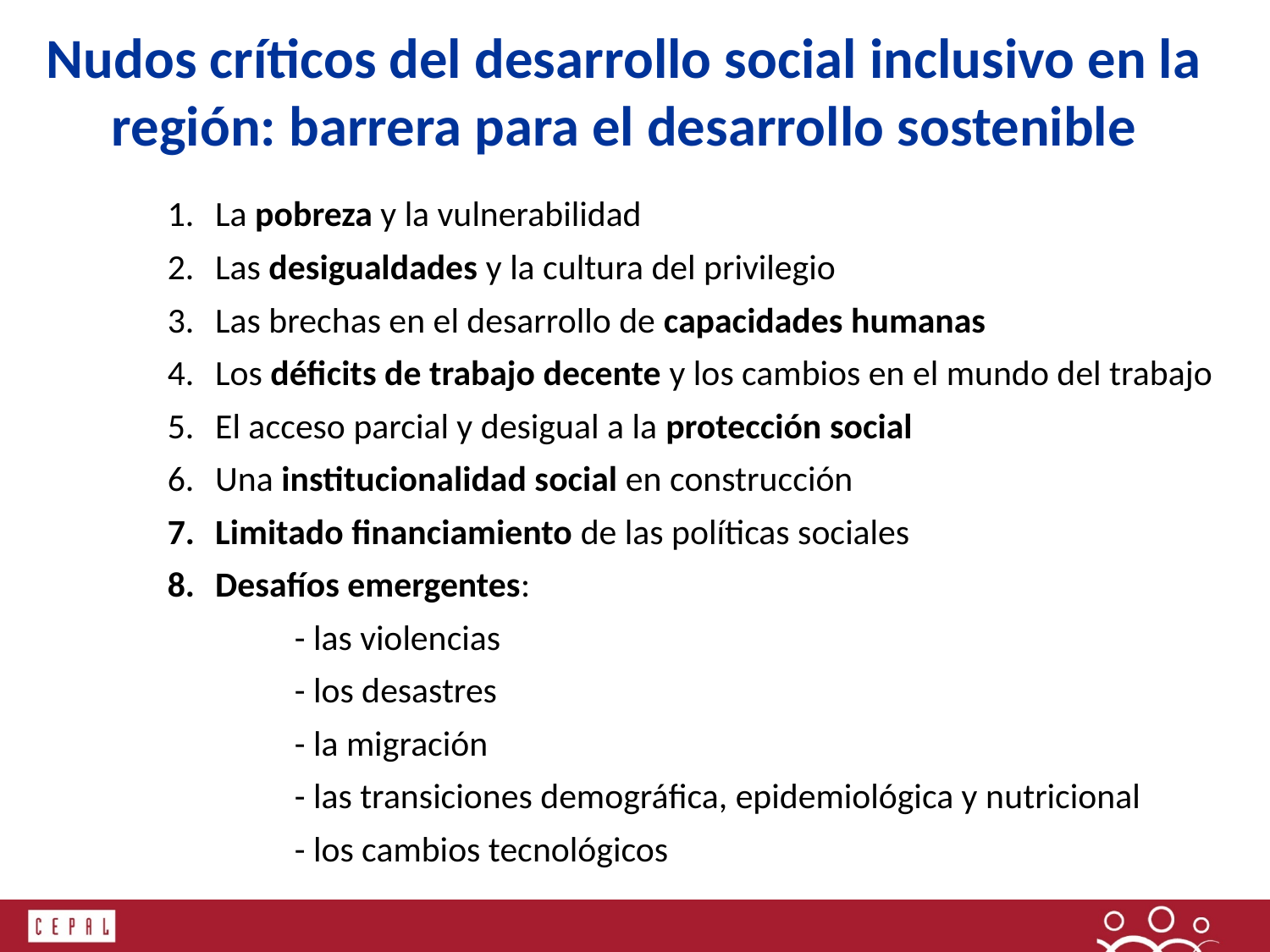

# Nudos críticos del desarrollo social inclusivo en la región: barrera para el desarrollo sostenible
La pobreza y la vulnerabilidad
Las desigualdades y la cultura del privilegio
Las brechas en el desarrollo de capacidades humanas
Los déficits de trabajo decente y los cambios en el mundo del trabajo
El acceso parcial y desigual a la protección social
Una institucionalidad social en construcción
Limitado financiamiento de las políticas sociales
Desafíos emergentes:
	- las violencias
	- los desastres
	- la migración
	- las transiciones demográfica, epidemiológica y nutricional
- los cambios tecnológicos